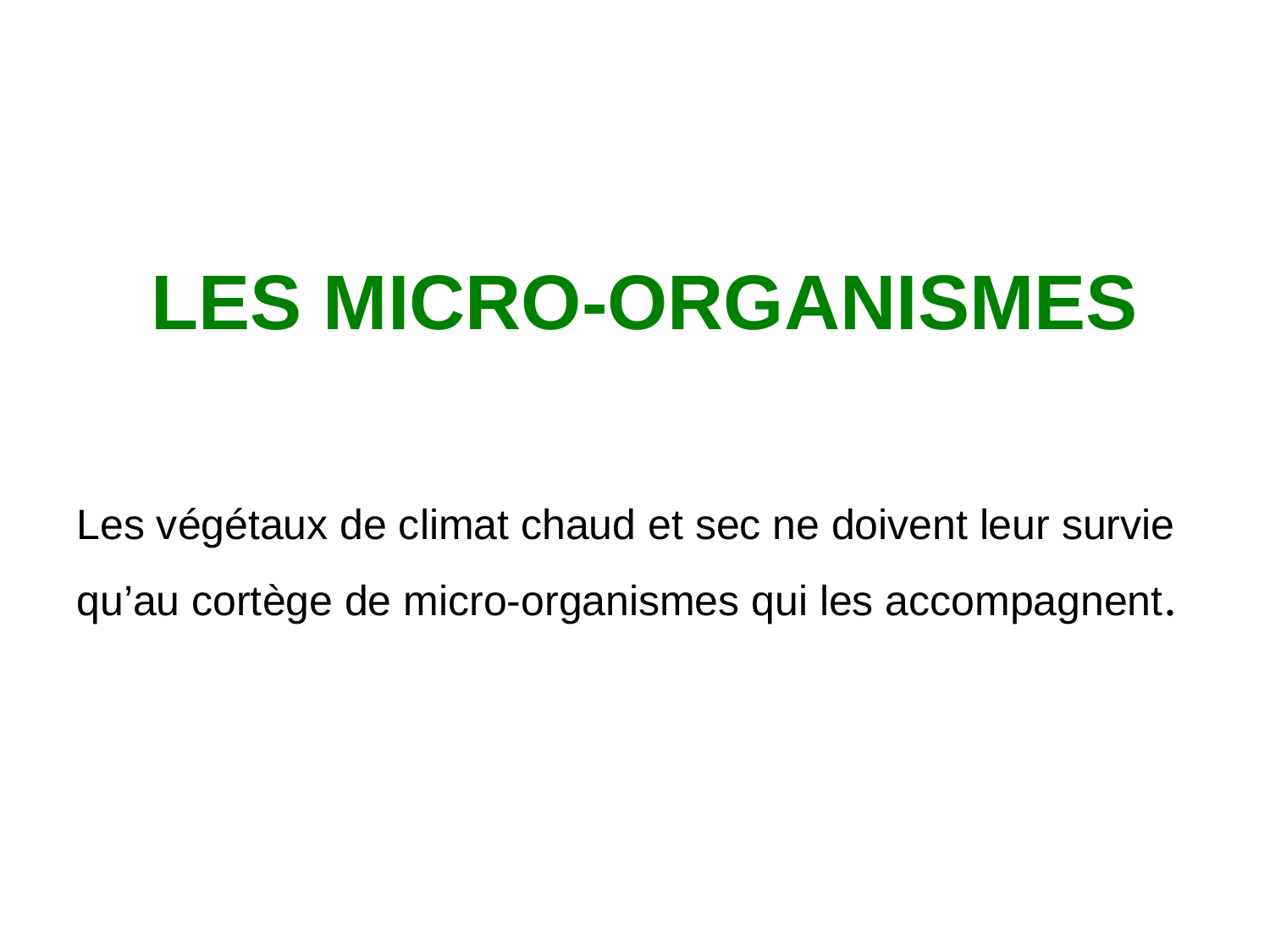

LES MICRO-ORGANISMES
Les végétaux de climat chaud et sec ne doivent leur survie qu’au cortège de micro-organismes qui les accompagnent.
21